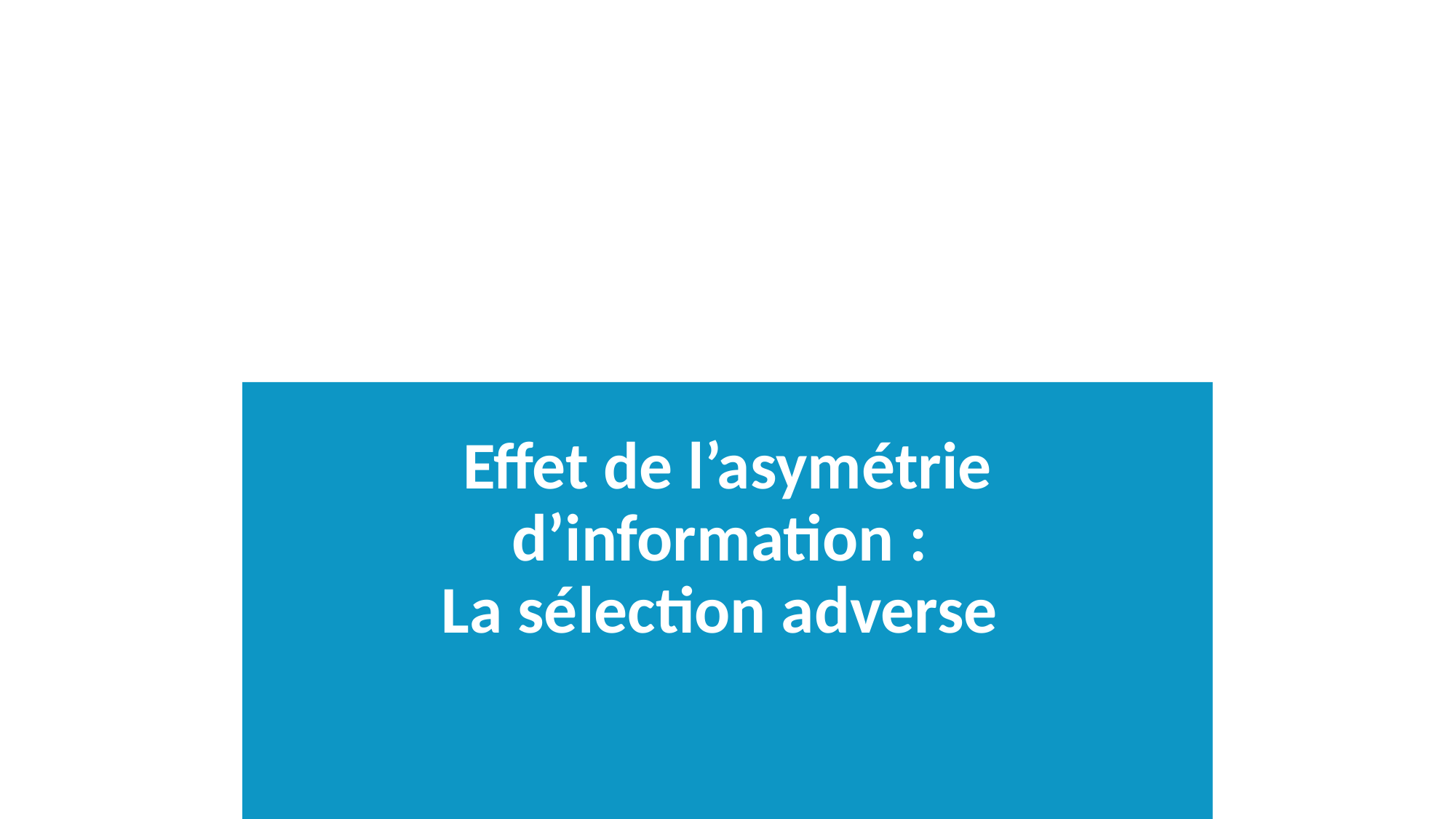

# Effet de l’asymétrie d’information : La sélection adverse